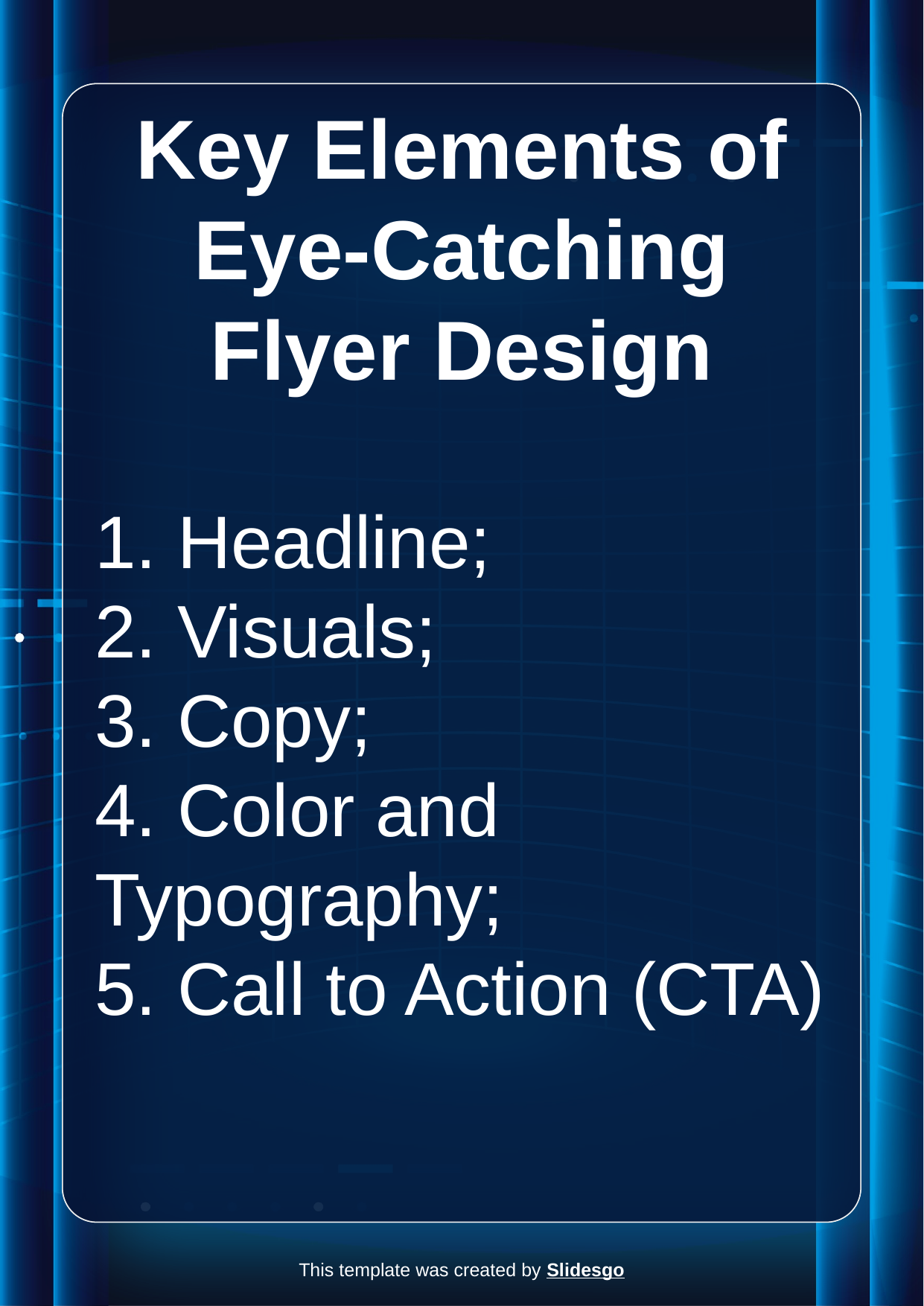

# Key Elements of Eye-Catching Flyer Design
1. Headline;
2. Visuals;
3. Copy;
4. Color and Typography;
5. Call to Action (CTA)